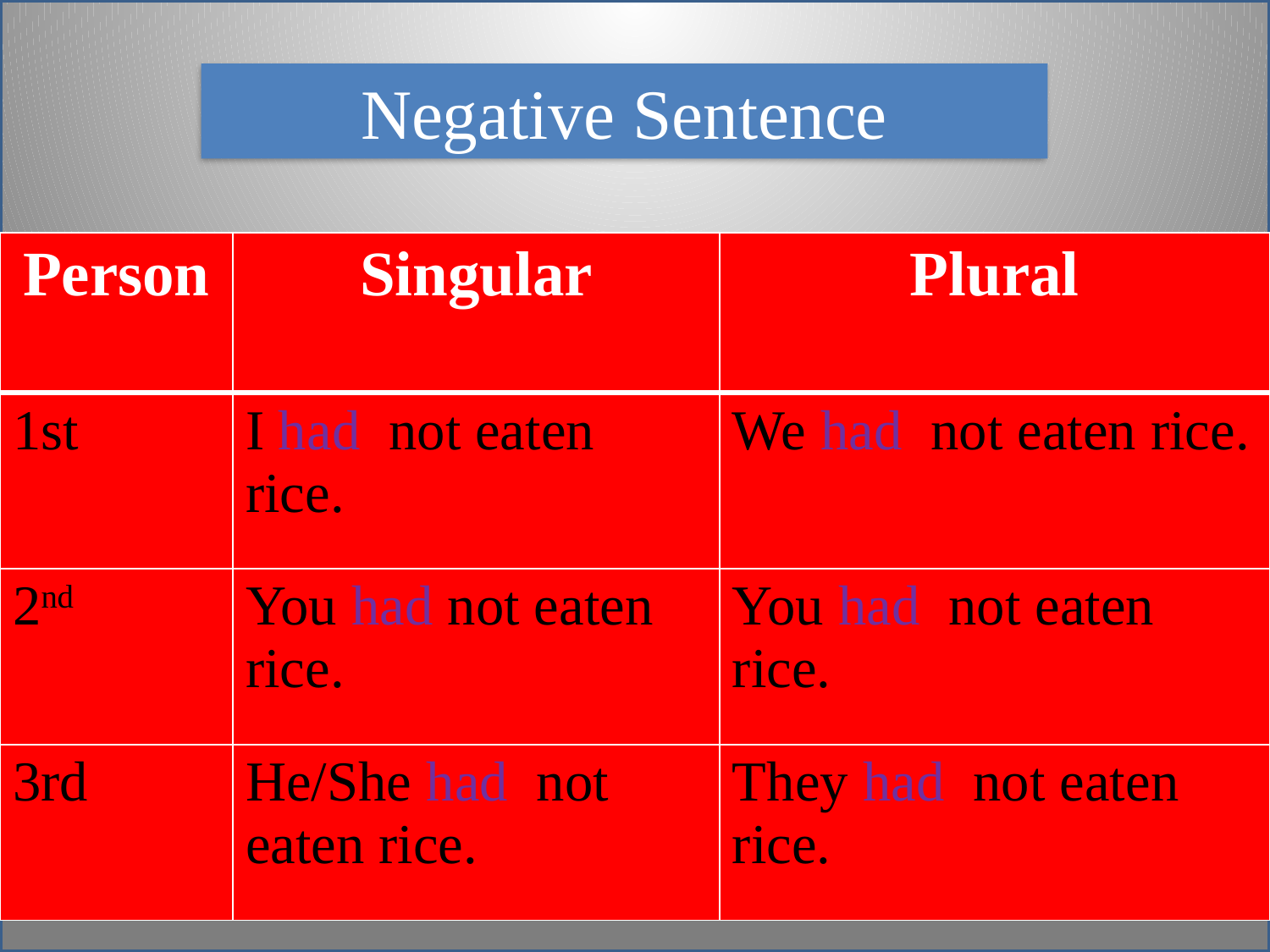

Negative Sentence
| Person | Singular | Plural |
| --- | --- | --- |
| 1st | I had not eaten rice. | We had not eaten rice. |
| 2nd | You had not eaten rice. | You had not eaten rice. |
| 3rd | He/She had not eaten rice. | They had not eaten rice. |